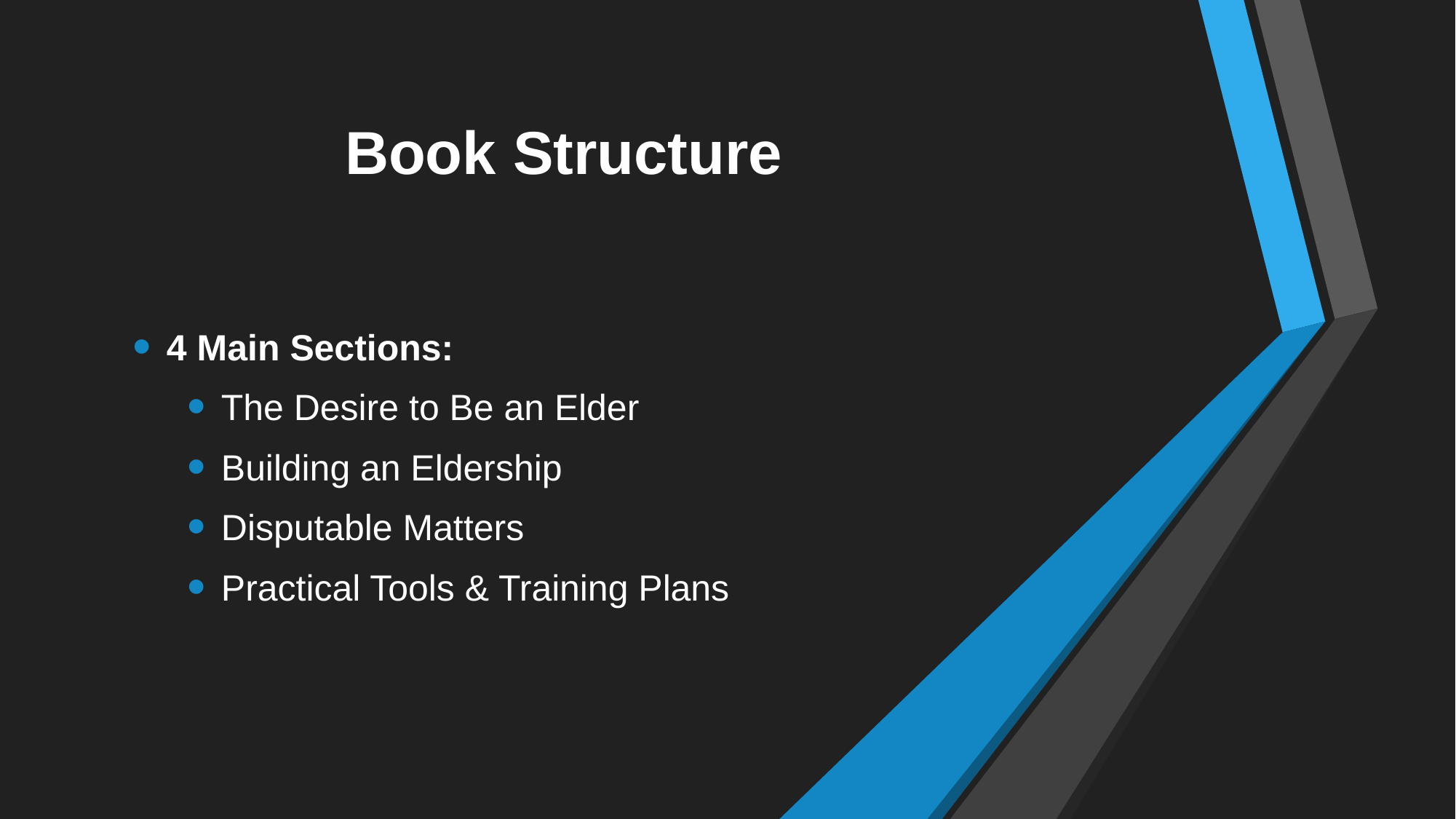

# Book Structure
4 Main Sections:
The Desire to Be an Elder
Building an Eldership
Disputable Matters
Practical Tools & Training Plans